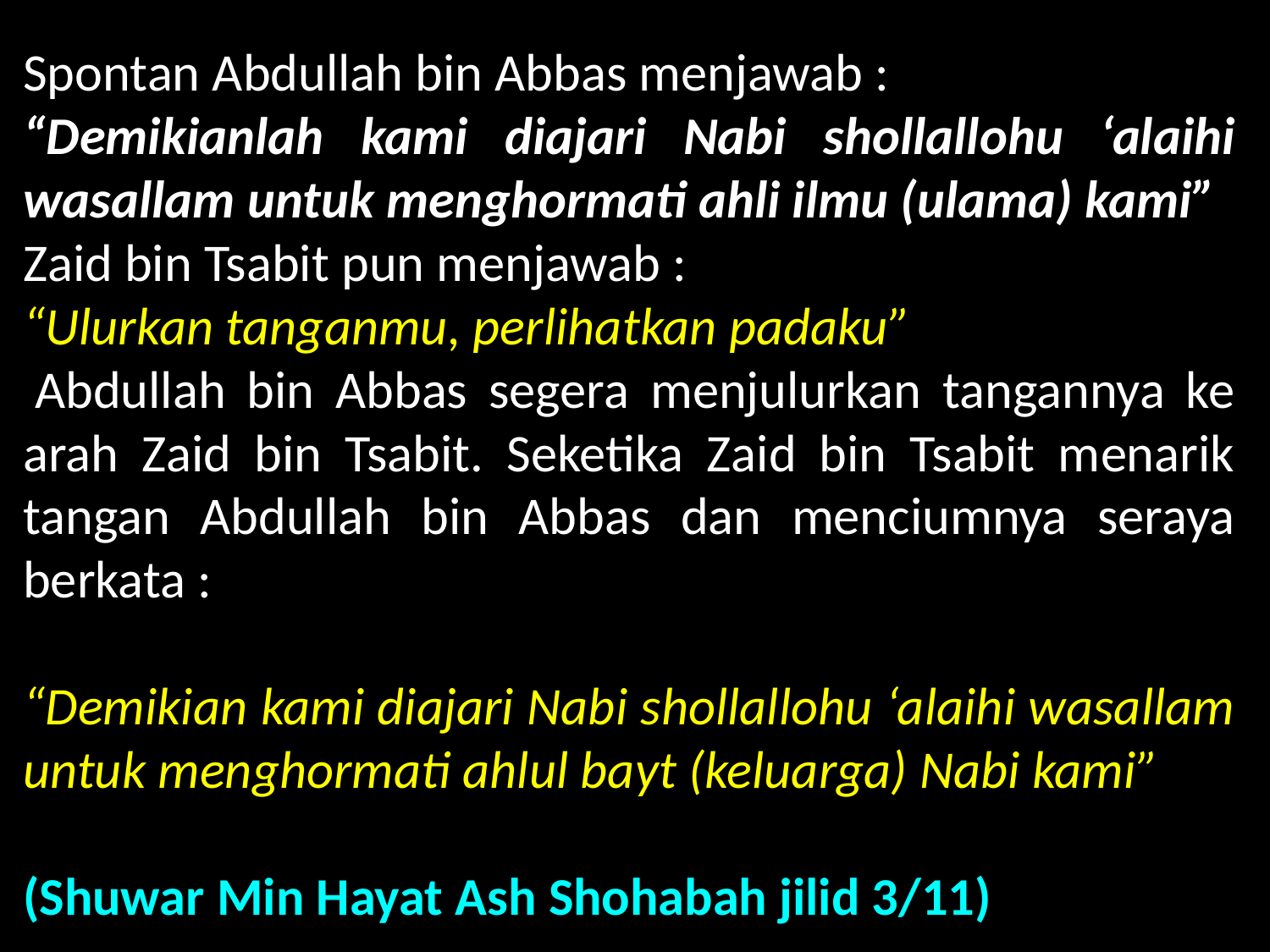

Spontan Abdullah bin Abbas menjawab :
“Demikianlah kami diajari Nabi shollallohu ‘alaihi wasallam untuk menghormati ahli ilmu (ulama) kami”
Zaid bin Tsabit pun menjawab :
“Ulurkan tanganmu, perlihatkan padaku”
 Abdullah bin Abbas segera menjulurkan tangannya ke arah Zaid bin Tsabit. Seketika Zaid bin Tsabit menarik tangan Abdullah bin Abbas dan menciumnya seraya berkata :

“Demikian kami diajari Nabi shollallohu ‘alaihi wasallam untuk menghormati ahlul bayt (keluarga) Nabi kami”

(Shuwar Min Hayat Ash Shohabah jilid 3/11)